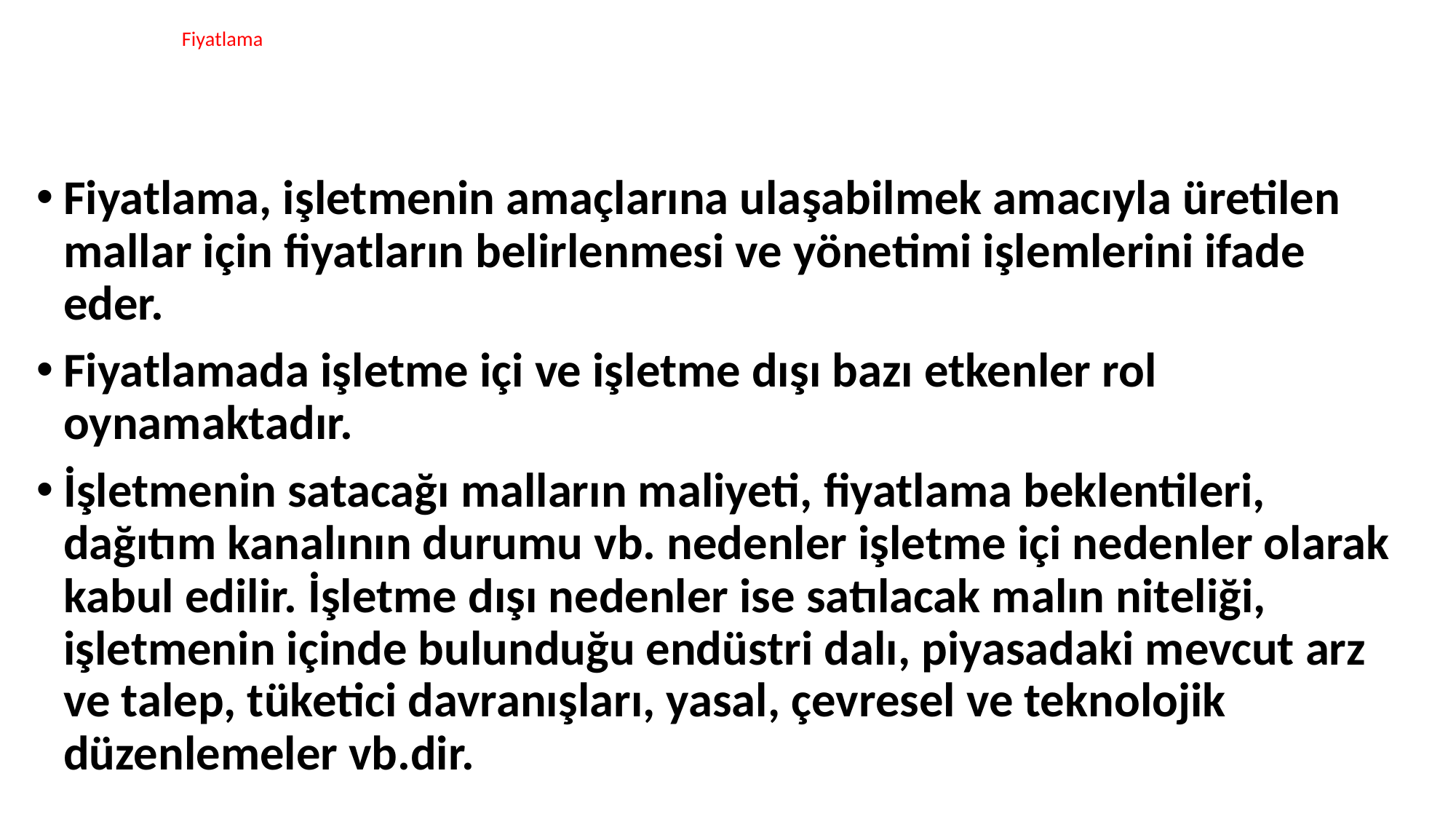

# Fiyatlama

Fiyatlama, işletmenin amaçlarına ulaşabilmek amacıyla üretilen mallar için fiyatların belirlenmesi ve yönetimi işlemlerini ifade eder.
Fiyatlamada işletme içi ve işletme dışı bazı etkenler rol oynamaktadır.
İşletmenin satacağı malların maliyeti, fiyatlama beklentileri, dağıtım kanalının durumu vb. nedenler işletme içi nedenler olarak kabul edilir. İşletme dışı nedenler ise satılacak malın niteliği, işletmenin içinde bulunduğu endüstri dalı, piyasadaki mevcut arz ve talep, tüketici davranışları, yasal, çevresel ve teknolojik düzenlemeler vb.dir.